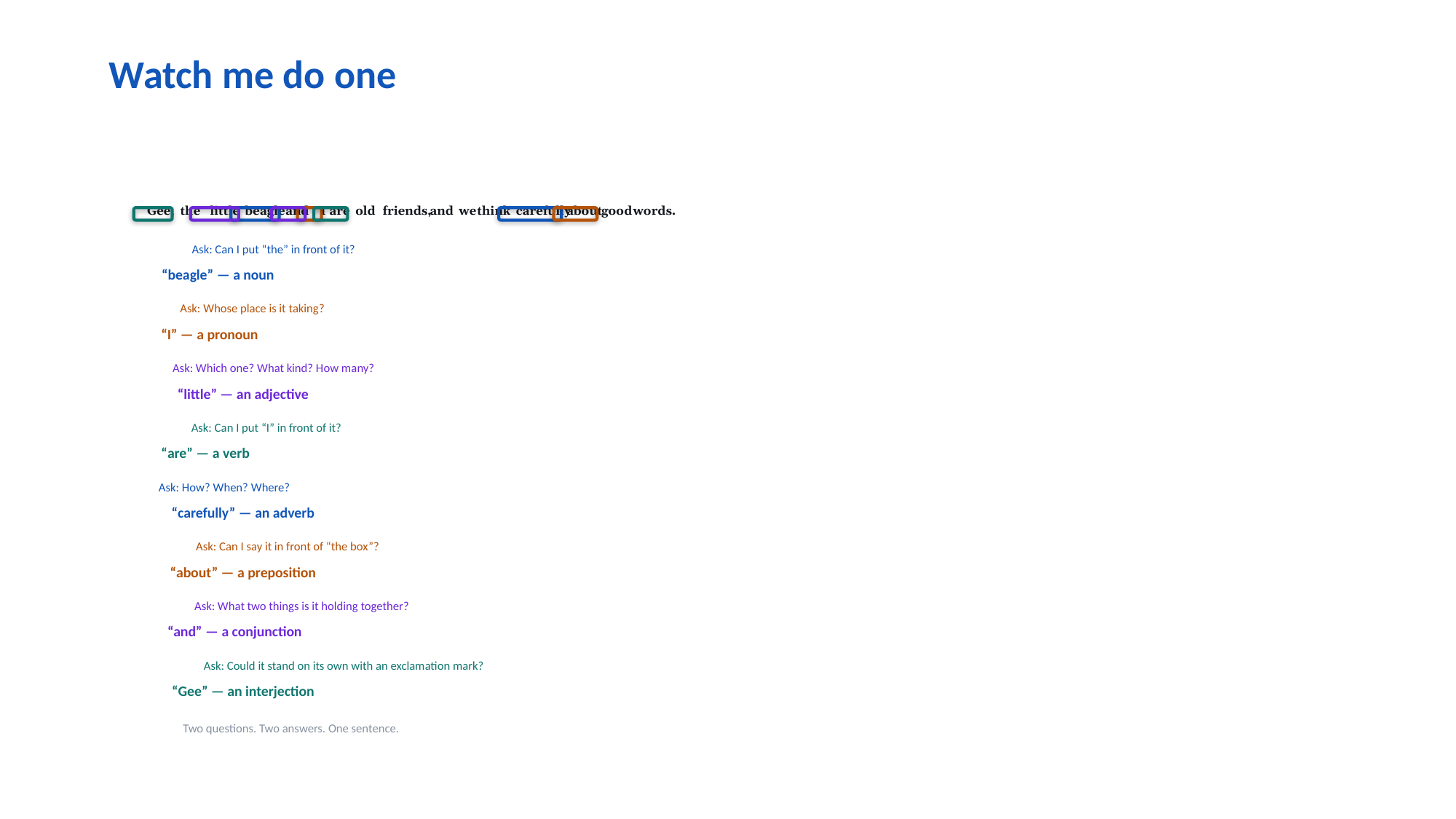

Watch me do one
Gee,
the
little
beagle
and
I
are
old
friends,
and
we
think
carefully
about
good
words.

Ask: Can I put “the” in front of it?
“beagle” — a noun
Ask: Whose place is it taking?
“I” — a pronoun
Ask: Which one? What kind? How many?
“little” — an adjective
Ask: Can I put “I” in front of it?
“are” — a verb
Ask: How? When? Where?
“carefully” — an adverb
Ask: Can I say it in front of “the box”?
“about” — a preposition
Ask: What two things is it holding together?
“and” — a conjunction
Ask: Could it stand on its own with an exclamation mark?
“Gee” — an interjection
Two questions. Two answers. One sentence.